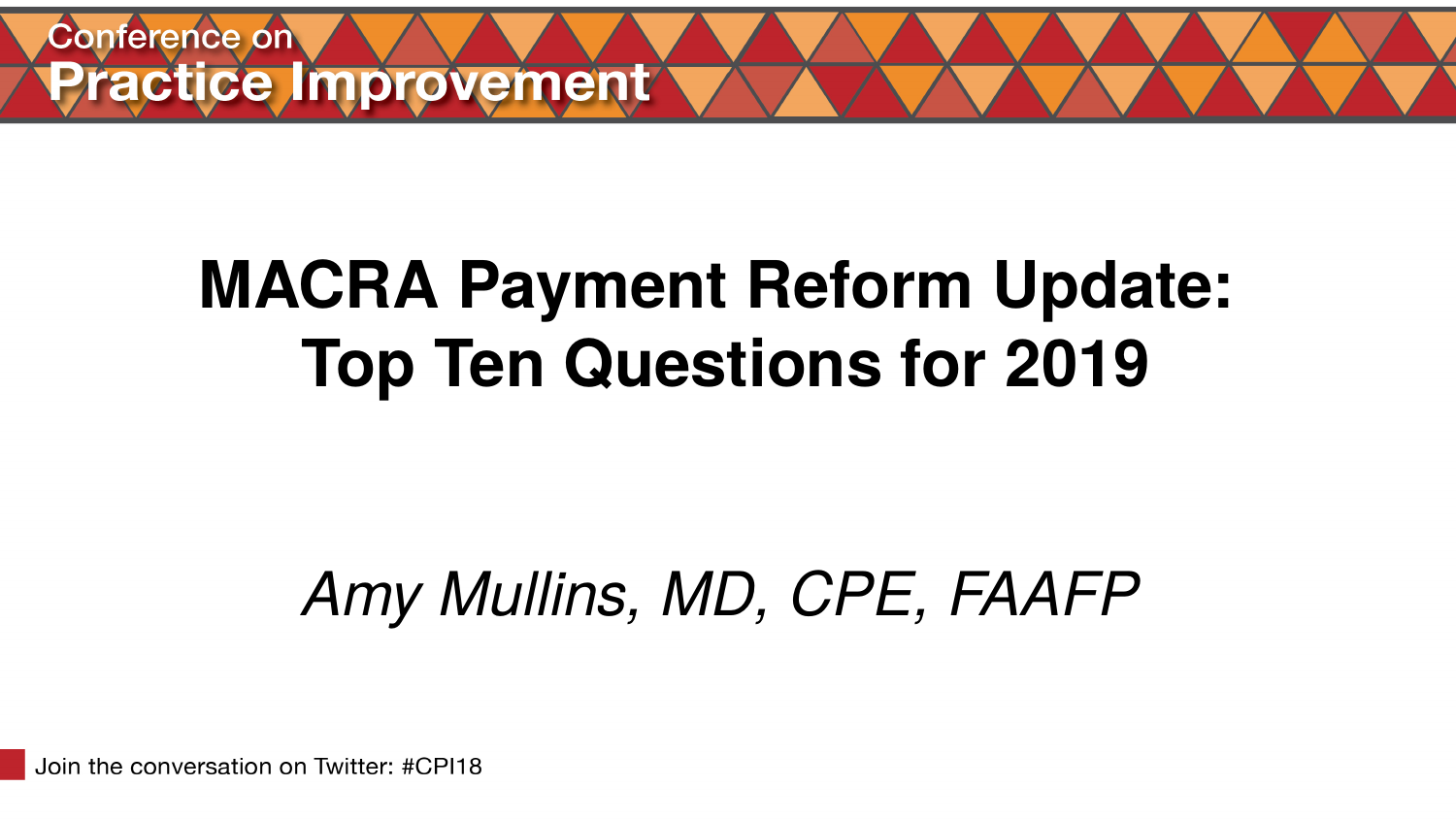

# MACRA Payment Reform Update: Top Ten Questions for 2019
Amy Mullins, MD, CPE, FAAFP